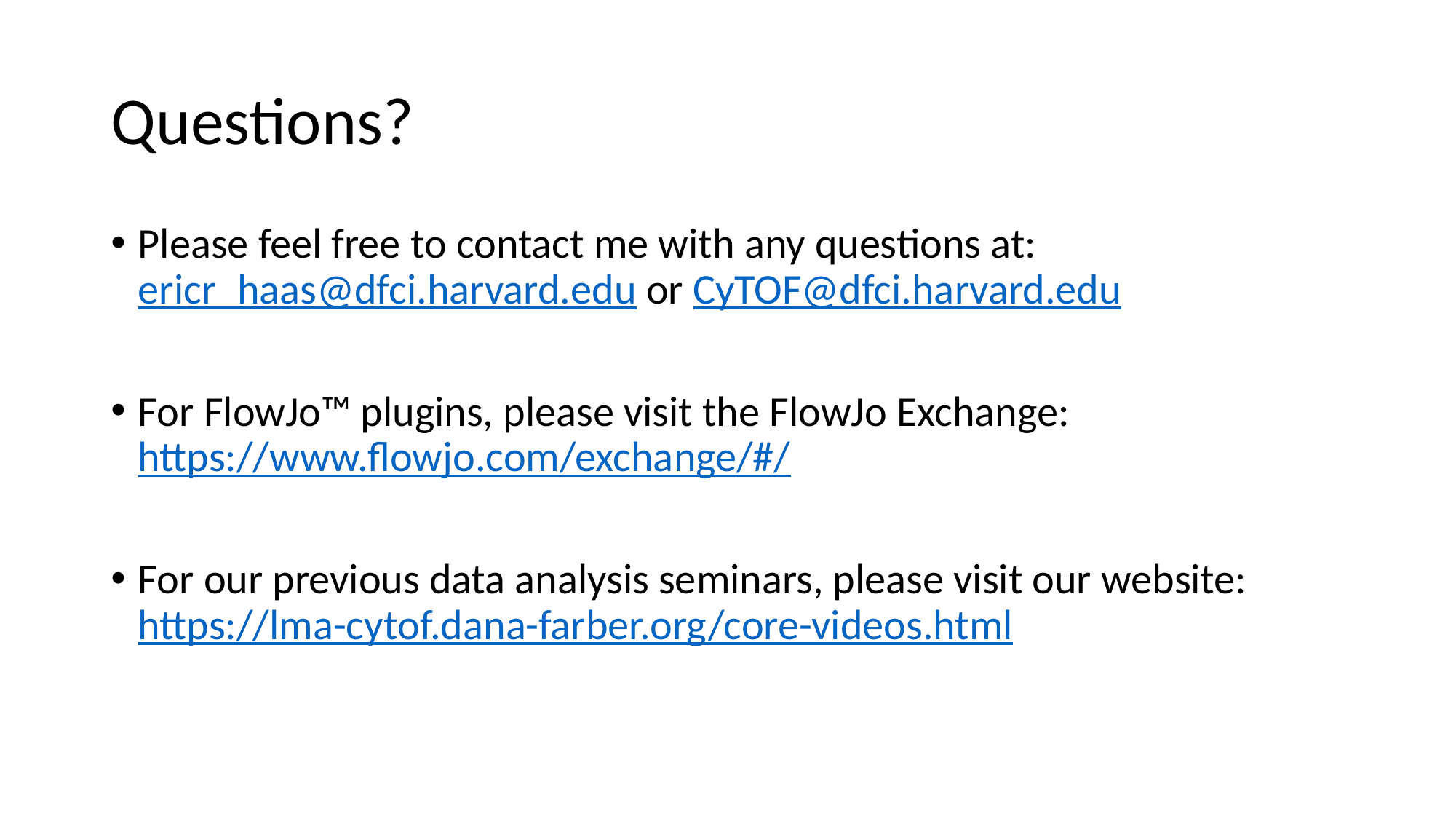

# Questions?
Please feel free to contact me with any questions at: ericr_haas@dfci.harvard.edu or CyTOF@dfci.harvard.edu

For FlowJo™ plugins, please visit the FlowJo Exchange: https://www.flowjo.com/exchange/#/

For our previous data analysis seminars, please visit our website: https://lma-cytof.dana-farber.org/core-videos.html